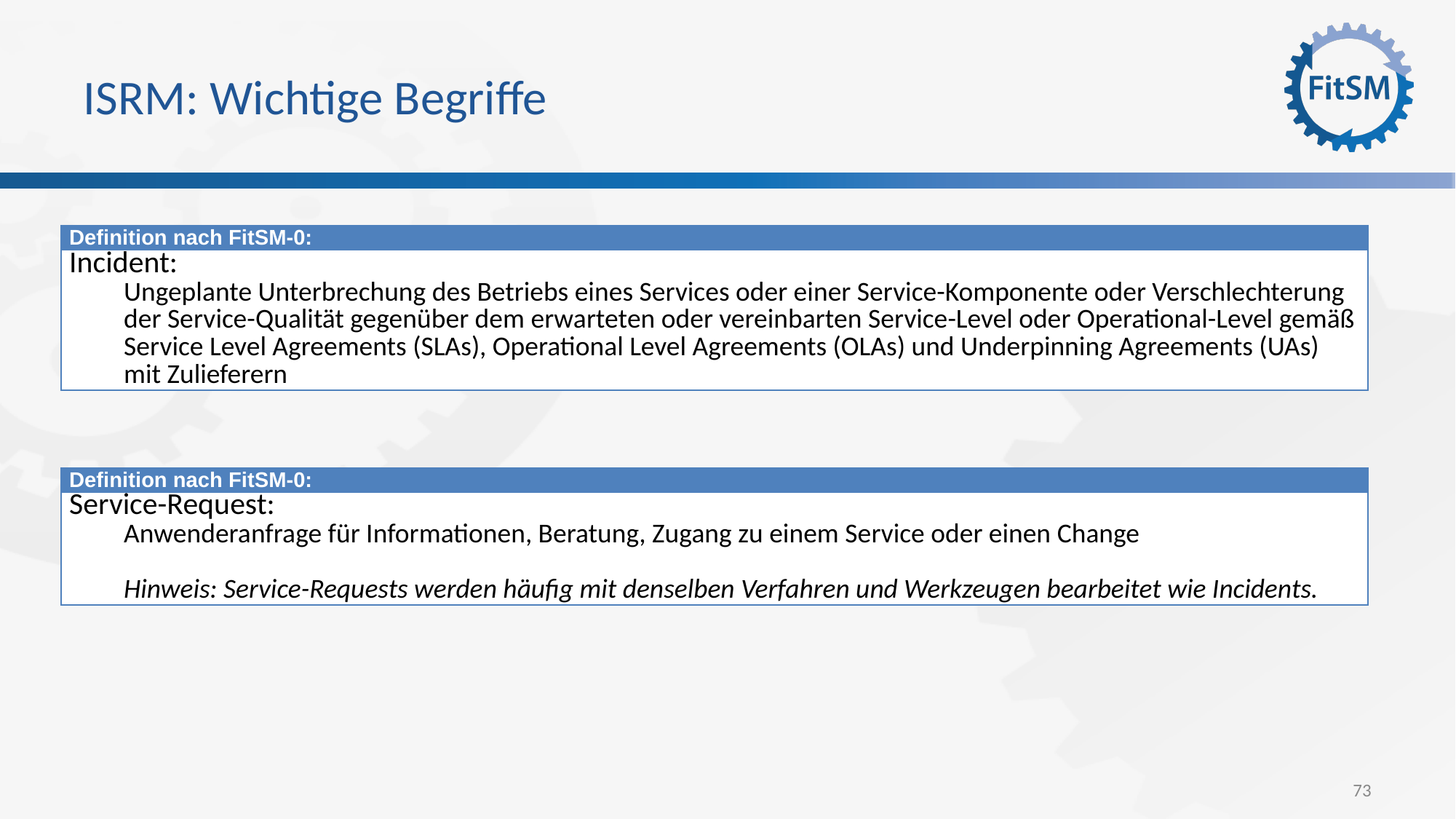

# ISRM: Wichtige Begriffe
| Definition nach FitSM-0: |
| --- |
| Incident: Ungeplante Unterbrechung des Betriebs eines Services oder einer Service-Komponente oder Verschlechterung der Service-Qualität gegenüber dem erwarteten oder vereinbarten Service-Level oder Operational-Level gemäß Service Level Agreements (SLAs), Operational Level Agreements (OLAs) und Underpinning Agreements (UAs) mit Zulieferern |
| Definition nach FitSM-0: |
| --- |
| Service-Request: Anwenderanfrage für Informationen, Beratung, Zugang zu einem Service oder einen Change Hinweis: Service-Requests werden häufig mit denselben Verfahren und Werkzeugen bearbeitet wie Incidents. |
73